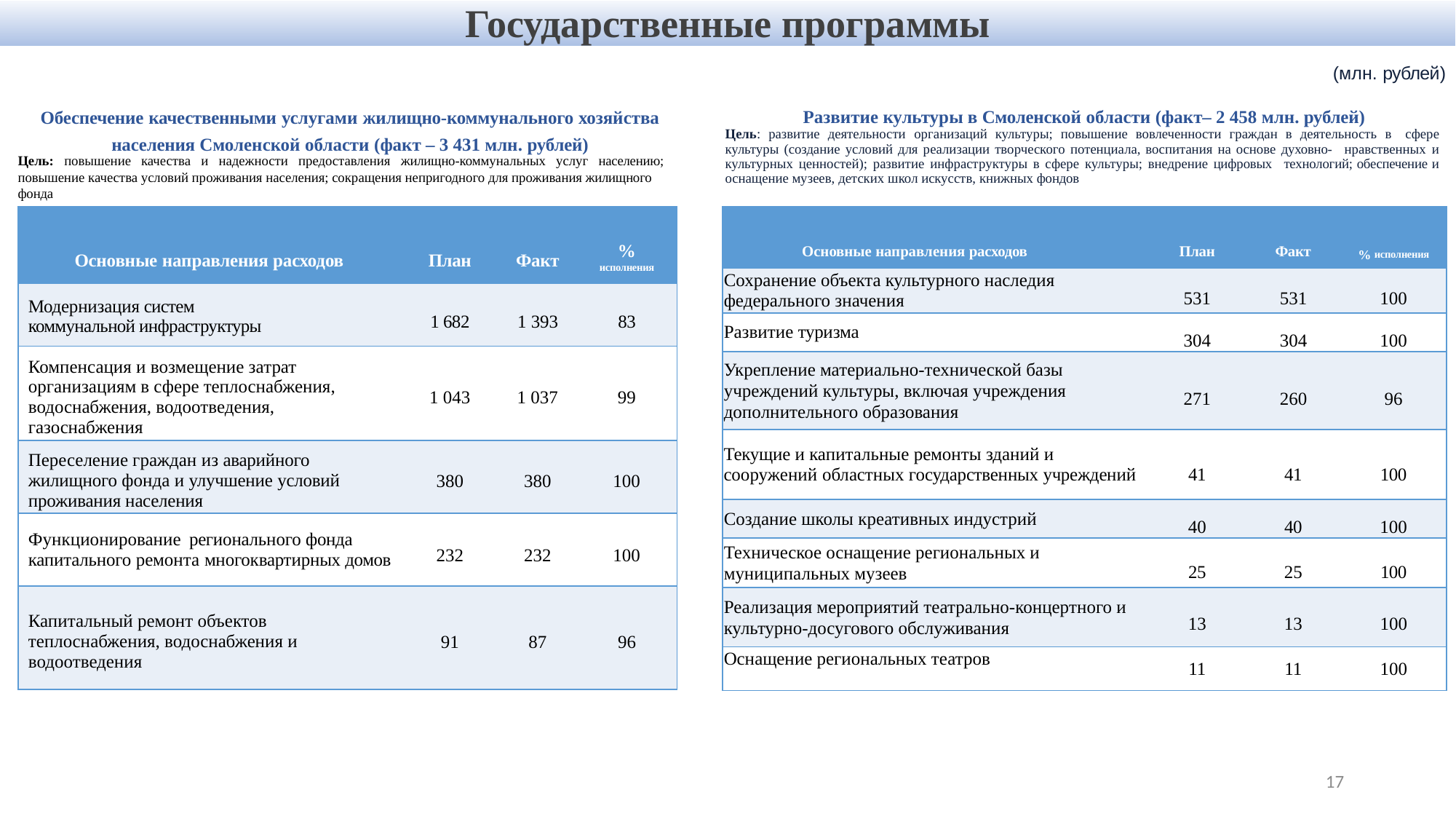

Государственные программы
(млн. рублей)
Обеспечение качественными услугами жилищно-коммунального хозяйства
населения Смоленской области (факт – 3 431 млн. рублей)
Цель: повышение качества и надежности предоставления жилищно-коммунальных услуг населению;
повышение качества условий проживания населения; сокращения непригодного для проживания жилищного
фонда
Развитие культуры в Смоленской области (факт– 2 458 млн. рублей)
Цель: развитие деятельности организаций культуры; повышение вовлеченности граждан в деятельность в сфере культуры (создание условий для реализации творческого потенциала, воспитания на основе духовно- нравственных и культурных ценностей); развитие инфраструктуры в сфере культуры; внедрение цифровых технологий; обеспечение и оснащение музеев, детских школ искусств, книжных фондов
| Основные направления расходов | План | Факт | % исполнения |
| --- | --- | --- | --- |
| Модернизация систем коммунальной инфраструктуры | 1 682 | 1 393 | 83 |
| Компенсация и возмещение затрат организациям в сфере теплоснабжения, водоснабжения, водоотведения, газоснабжения | 1 043 | 1 037 | 99 |
| Переселение граждан из аварийного жилищного фонда и улучшение условий проживания населения | 380 | 380 | 100 |
| Функционирование регионального фонда капитального ремонта многоквартирных домов | 232 | 232 | 100 |
| Капитальный ремонт объектов теплоснабжения, водоснабжения и водоотведения | 91 | 87 | 96 |
| Основные направления расходов | План | Факт | % исполнения |
| --- | --- | --- | --- |
| Сохранение объекта культурного наследия федерального значения | 531 | 531 | 100 |
| Развитие туризма | 304 | 304 | 100 |
| Укрепление материально-технической базы учреждений культуры, включая учреждения дополнительного образования | 271 | 260 | 96 |
| Текущие и капитальные ремонты зданий и сооружений областных государственных учреждений | 41 | 41 | 100 |
| Создание школы креативных индустрий | 40 | 40 | 100 |
| Техническое оснащение региональных и муниципальных музеев | 25 | 25 | 100 |
| Реализация мероприятий театрально-концертного и культурно-досугового обслуживания | 13 | 13 | 100 |
| Оснащение региональных театров | 11 | 11 | 100 |
17